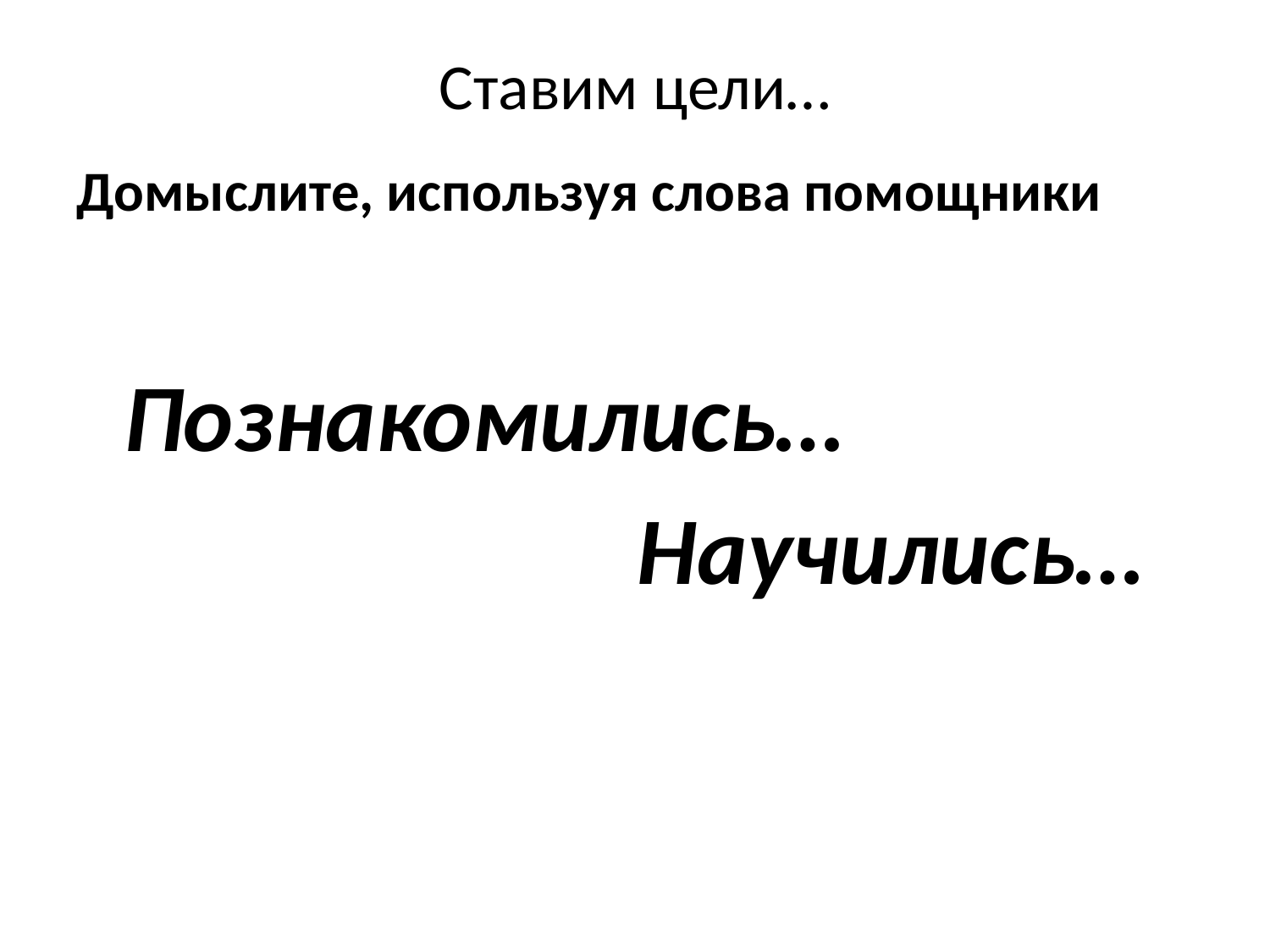

# Ставим цели…
Домыслите, используя слова помощники
                             Познакомились…
                          Научились…